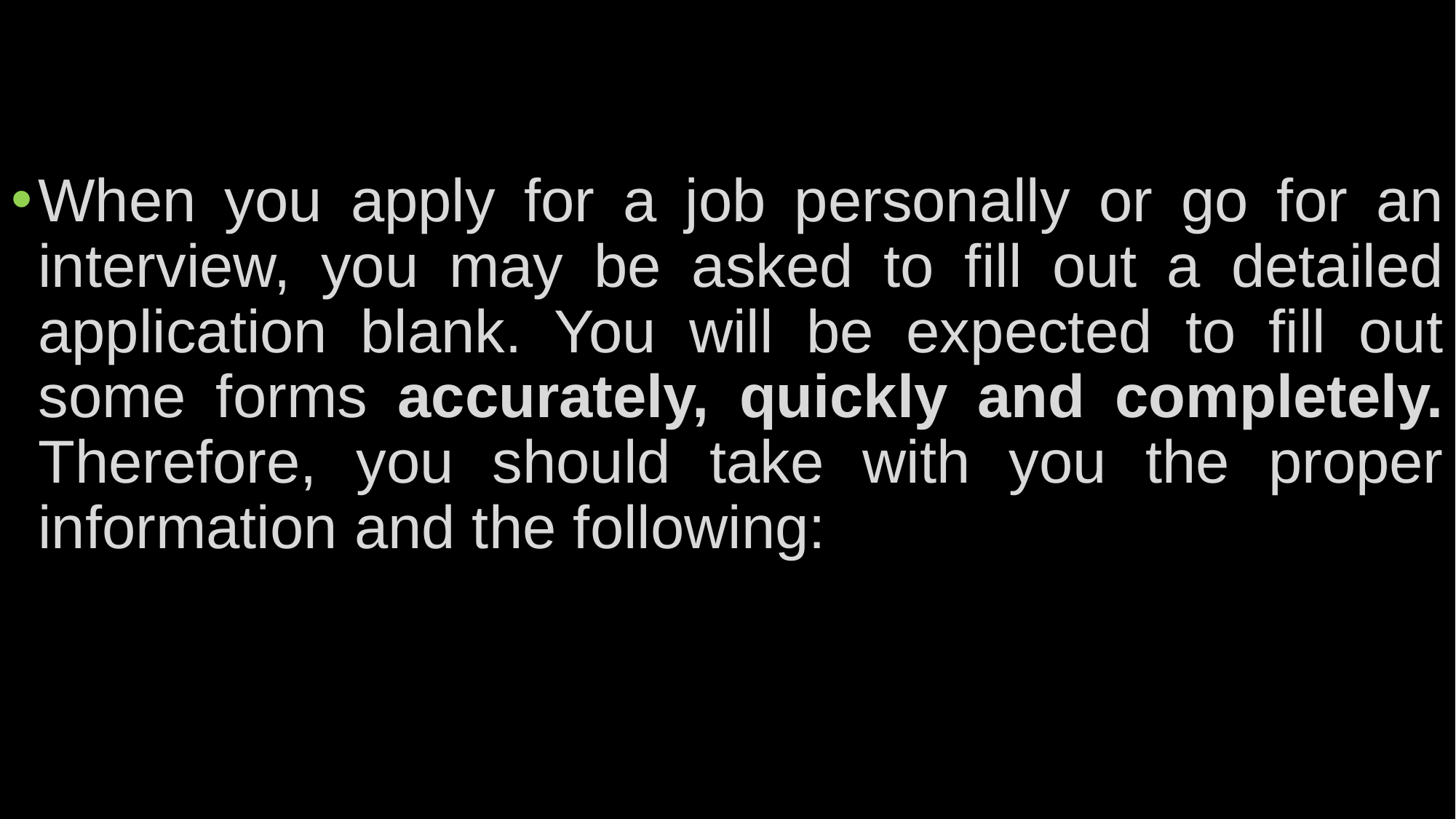

#
When you apply for a job personally or go for an interview, you may be asked to fill out a detailed application blank. You will be expected to fill out some forms accurately, quickly and completely. Therefore, you should take with you the proper information and the following: